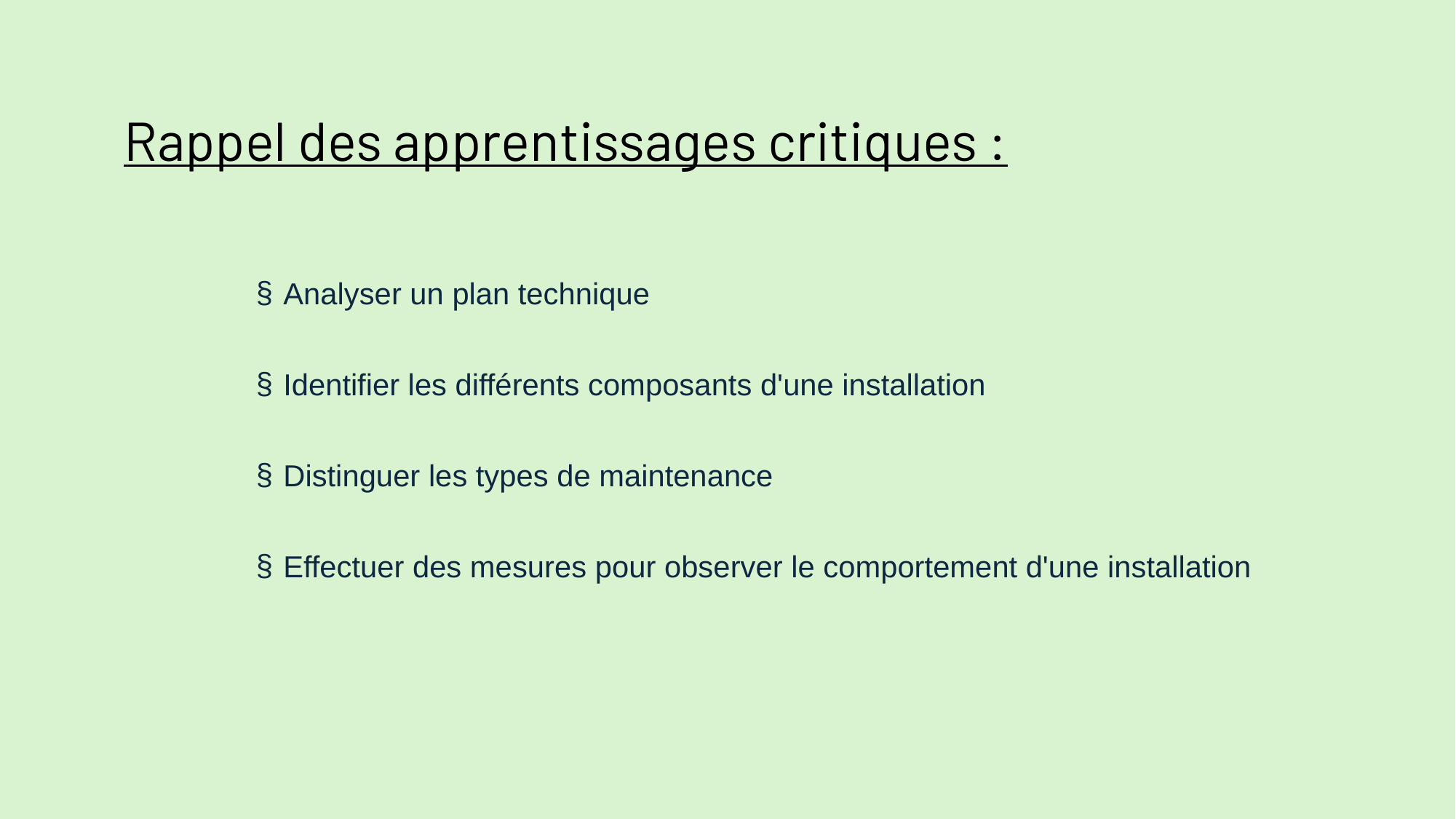

Rappel des apprentissages critiques :
Analyser un plan technique

Identifier les différents composants d'une installation

Distinguer les types de maintenance

Effectuer des mesures pour observer le comportement d'une installation